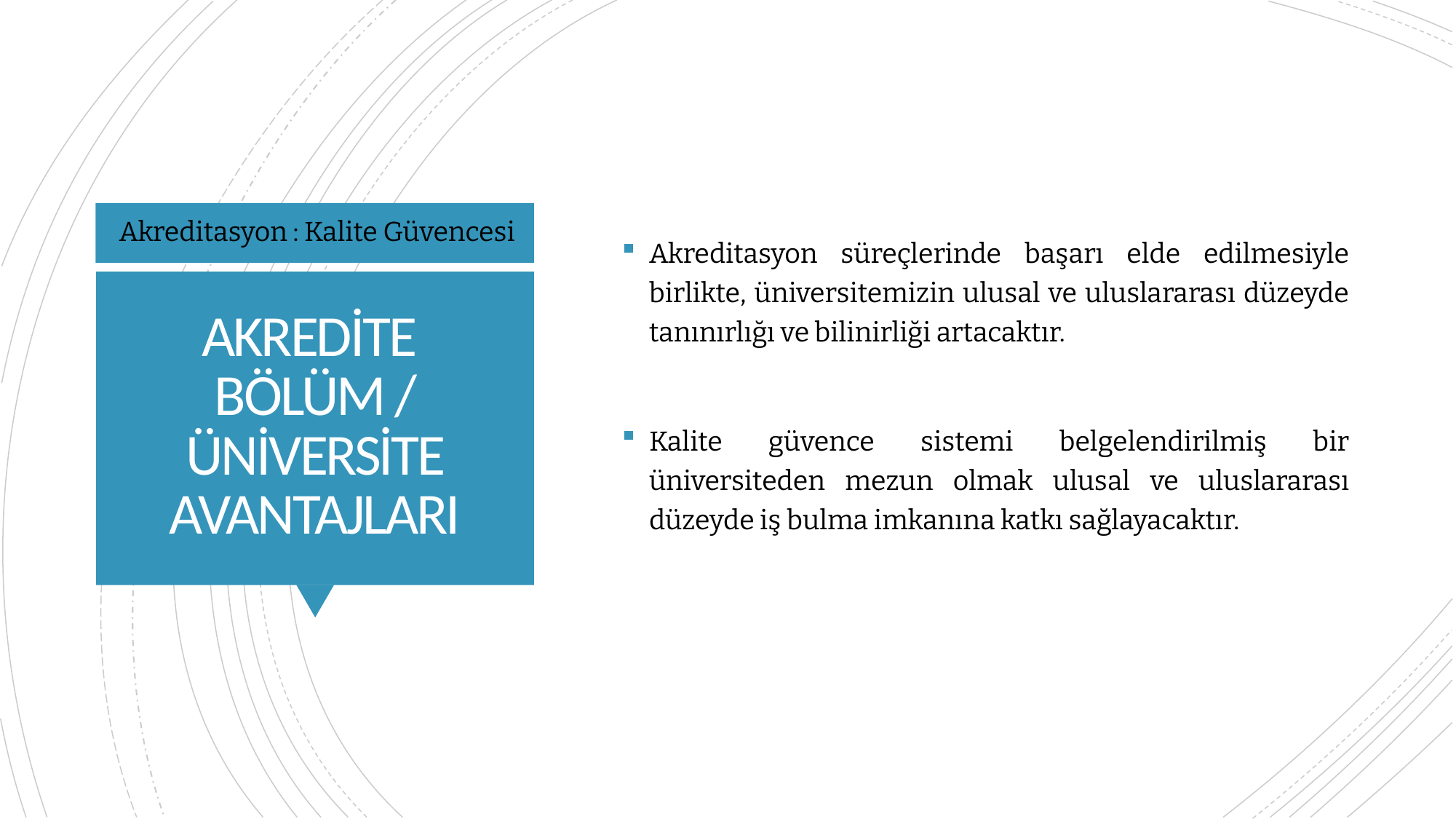

Akreditasyon süreçlerinde başarı elde edilmesiyle birlikte, üniversitemizin ulusal ve uluslararası düzeyde tanınırlığı ve bilinirliği artacaktır.

Kalite güvence sistemi belgelendirilmiş bir üniversiteden mezun olmak ulusal ve uluslararası düzeyde iş bulma imkanına katkı sağlayacaktır.

Akreditasyon : Kalite Güvencesi
# AKREDİTE BÖLÜM / ÜNİVERSİTE AVANTAJLARI